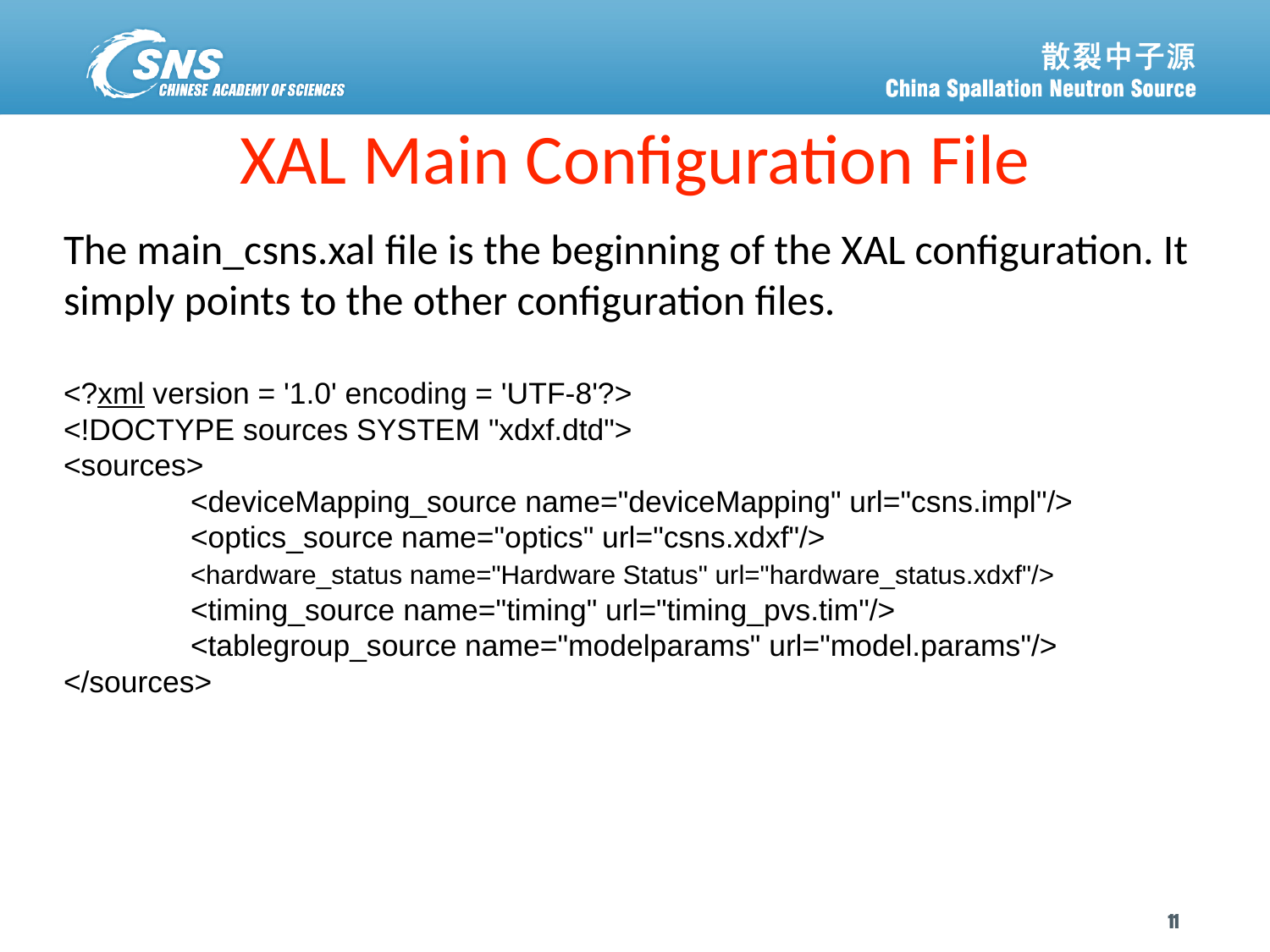

# XAL Main Configuration File
The main_csns.xal file is the beginning of the XAL configuration. It simply points to the other configuration files.

<?xml version = '1.0' encoding = 'UTF-8'?>
<!DOCTYPE sources SYSTEM "xdxf.dtd">
<sources>
	<deviceMapping_source name="deviceMapping" url="csns.impl"/>
	<optics_source name="optics" url="csns.xdxf"/>
	<hardware_status name="Hardware Status" url="hardware_status.xdxf"/>
	<timing_source name="timing" url="timing_pvs.tim"/>
	<tablegroup_source name="modelparams" url="model.params"/>
</sources>
11